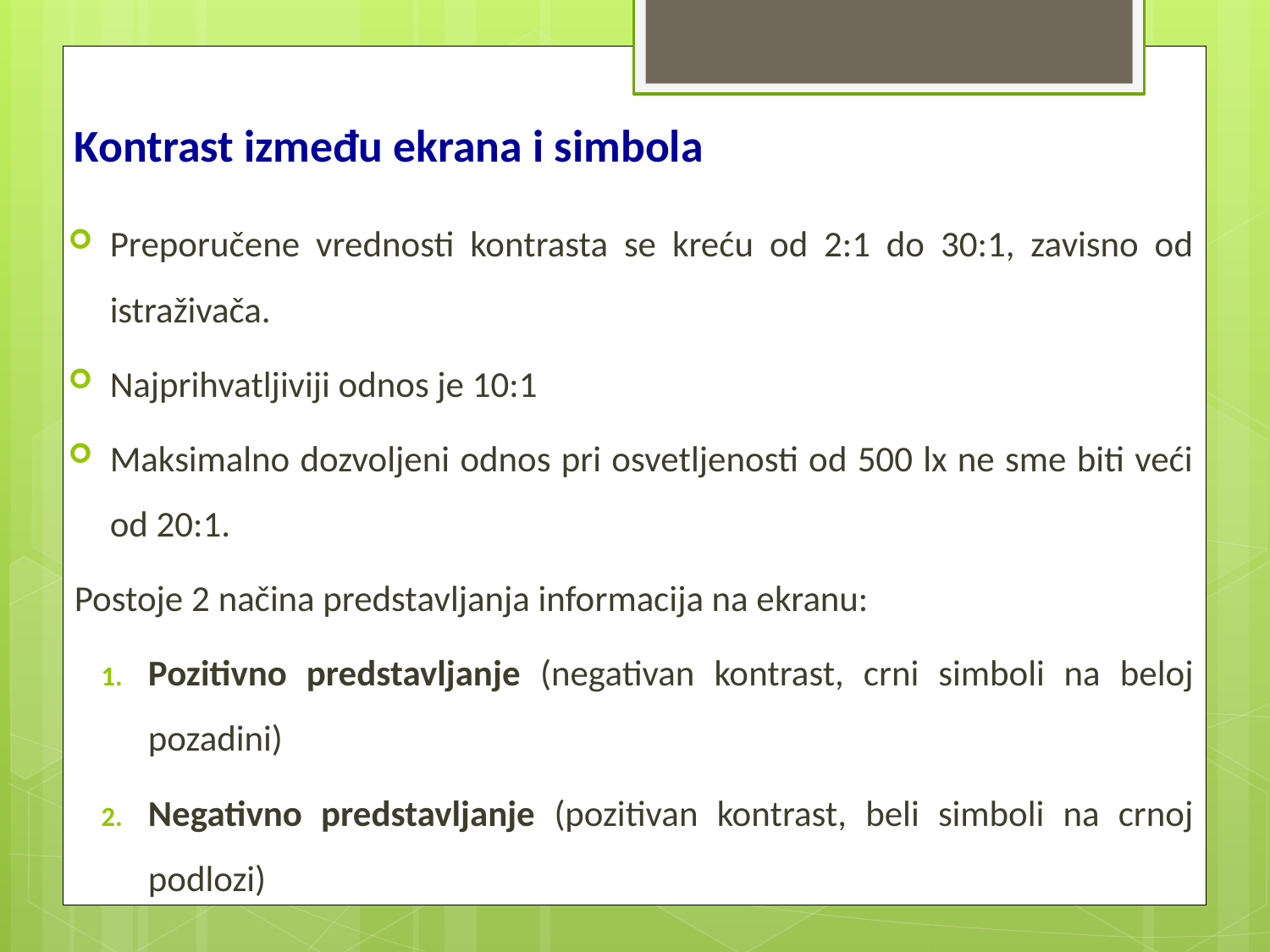

Kontrast između ekrana i simbola
Preporučene vrednosti kontrasta se kreću od 2:1 do 30:1, zavisno od istraživača.
Najprihvatljiviji odnos je 10:1
Maksimalno dozvoljeni odnos pri osvetljenosti od 500 lx ne sme biti veći od 20:1.
Postoje 2 načina predstavljanja informacija na ekranu:
Pozitivno predstavljanje (negativan kontrast, crni simboli na beloj pozadini)
Negativno predstavljanje (pozitivan kontrast, beli simboli na crnoj podlozi)